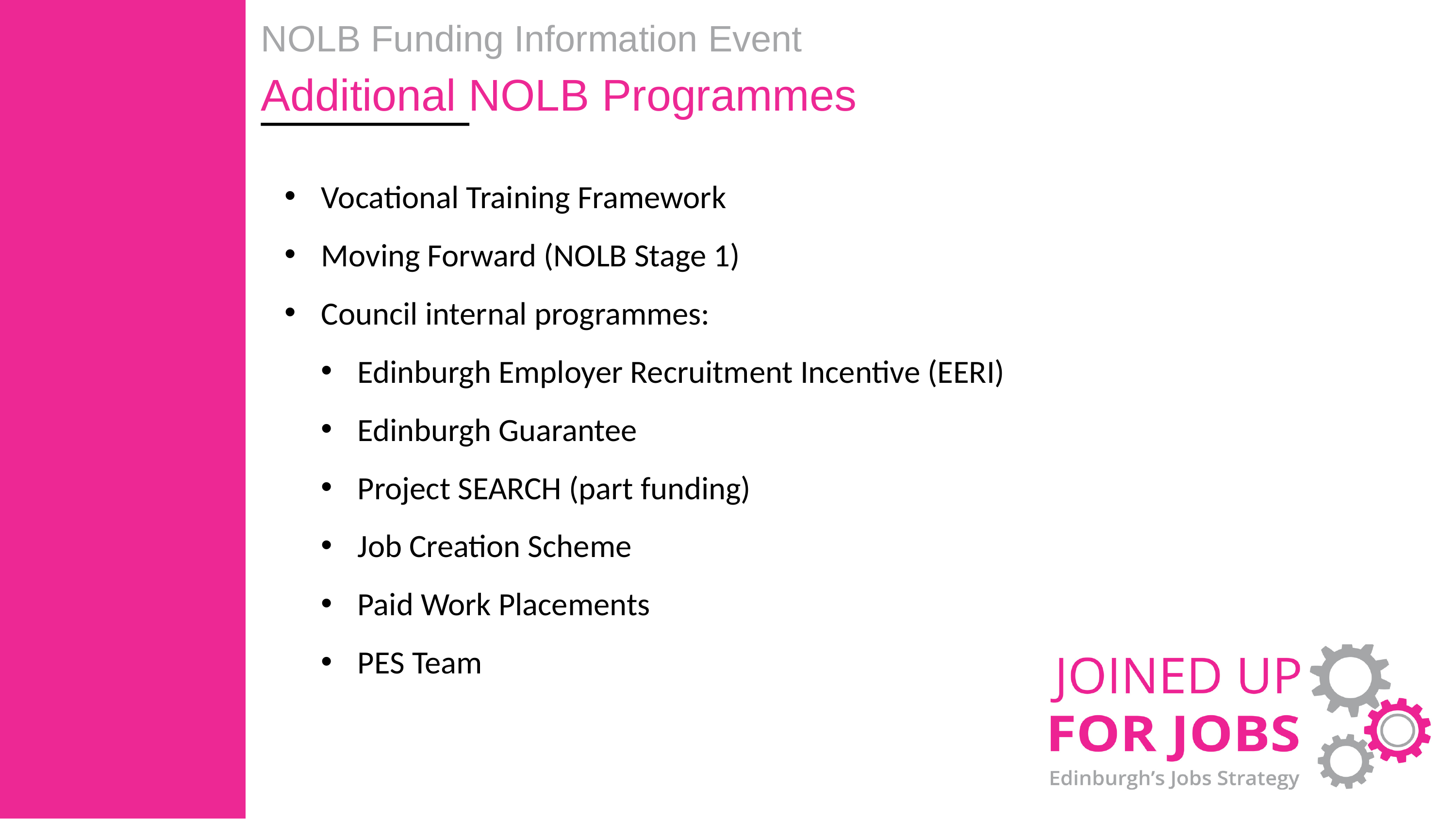

NOLB Funding Information Event
Additional NOLB Programmes

Vocational Training Framework
Moving Forward (NOLB Stage 1)
Council internal programmes:
Edinburgh Employer Recruitment Incentive (EERI)
Edinburgh Guarantee
Project SEARCH (part funding)
Job Creation Scheme
Paid Work Placements
PES Team